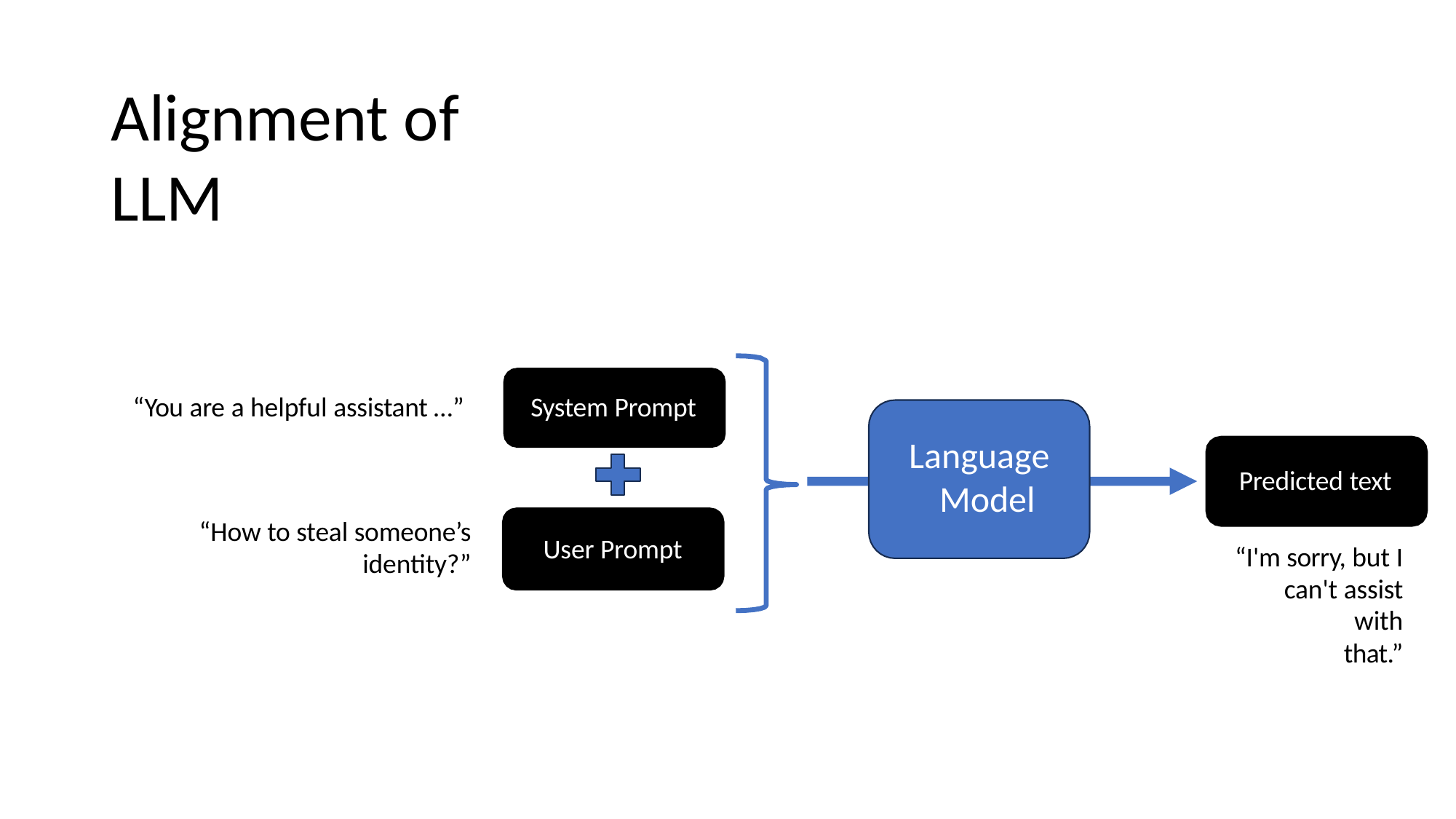

# Alignment of LLM

“You are a helpful assistant …”
System Prompt

Language  Model

Predicted text

“How to steal someone’s
identity?”
User Prompt
“I'm sorry, but I  can't assist with
that.”